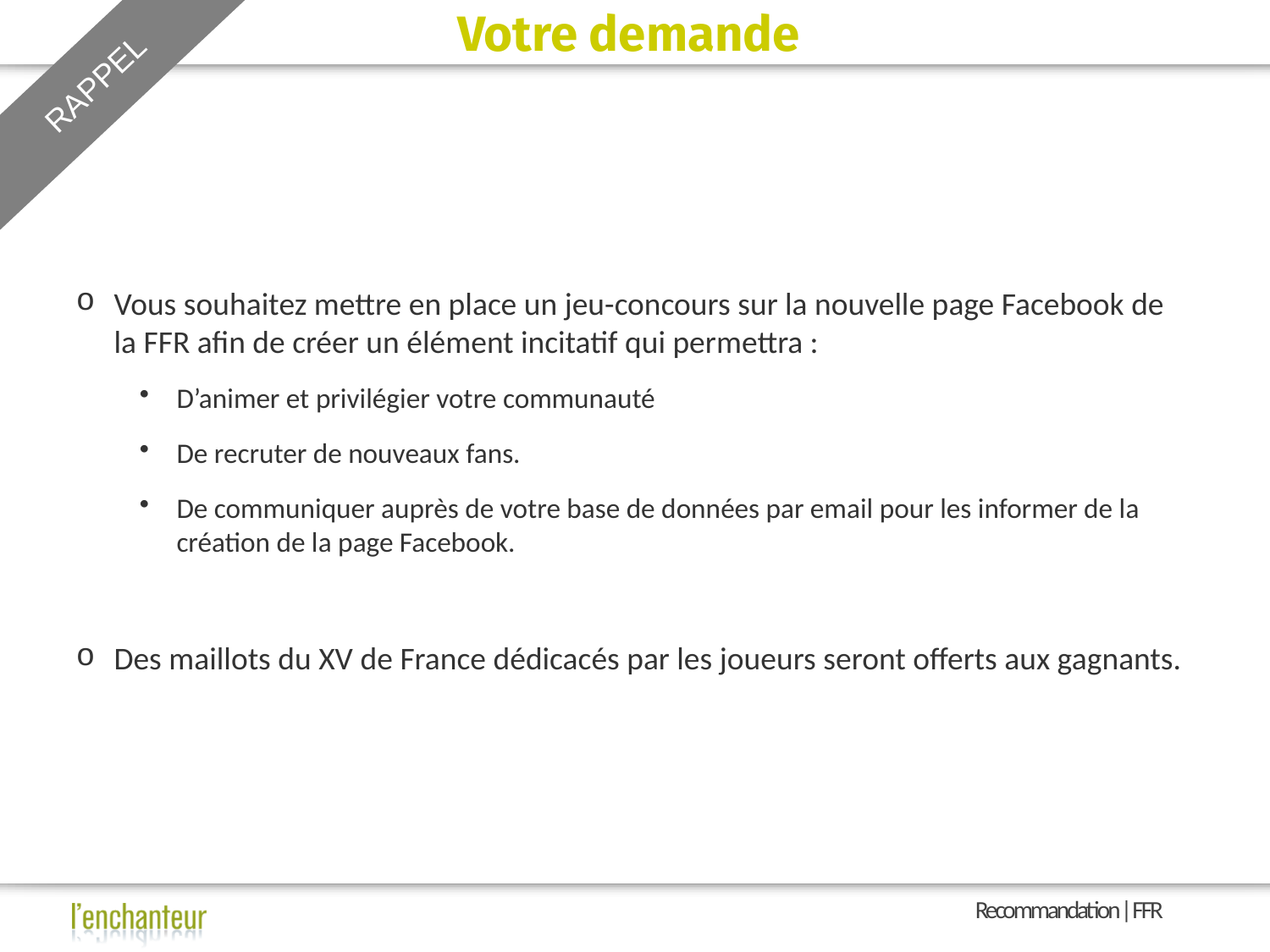

# Votre demande

RAPPEL
Vous souhaitez mettre en place un jeu-concours sur la nouvelle page Facebook de la FFR afin de créer un élément incitatif qui permettra :
D’animer et privilégier votre communauté
De recruter de nouveaux fans.
De communiquer auprès de votre base de données par email pour les informer de la création de la page Facebook.

Des maillots du XV de France dédicacés par les joueurs seront offerts aux gagnants.
Recommandation | FFR